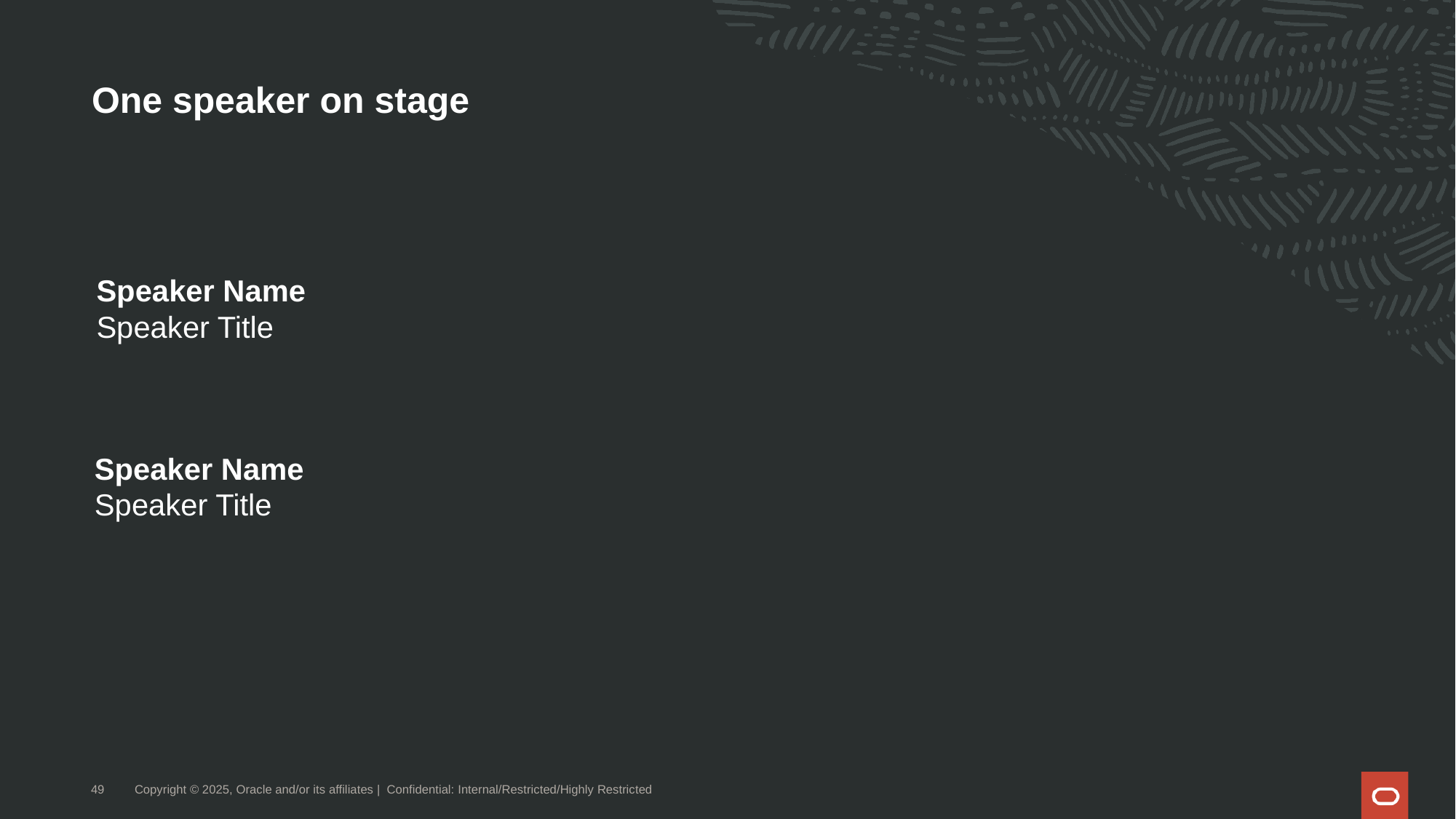

# One speaker on stage
Speaker Name
Speaker Title
Speaker Name
Speaker Title
49
Copyright © 2025, Oracle and/or its affiliates |  Confidential: Internal/Restricted/Highly Restricted